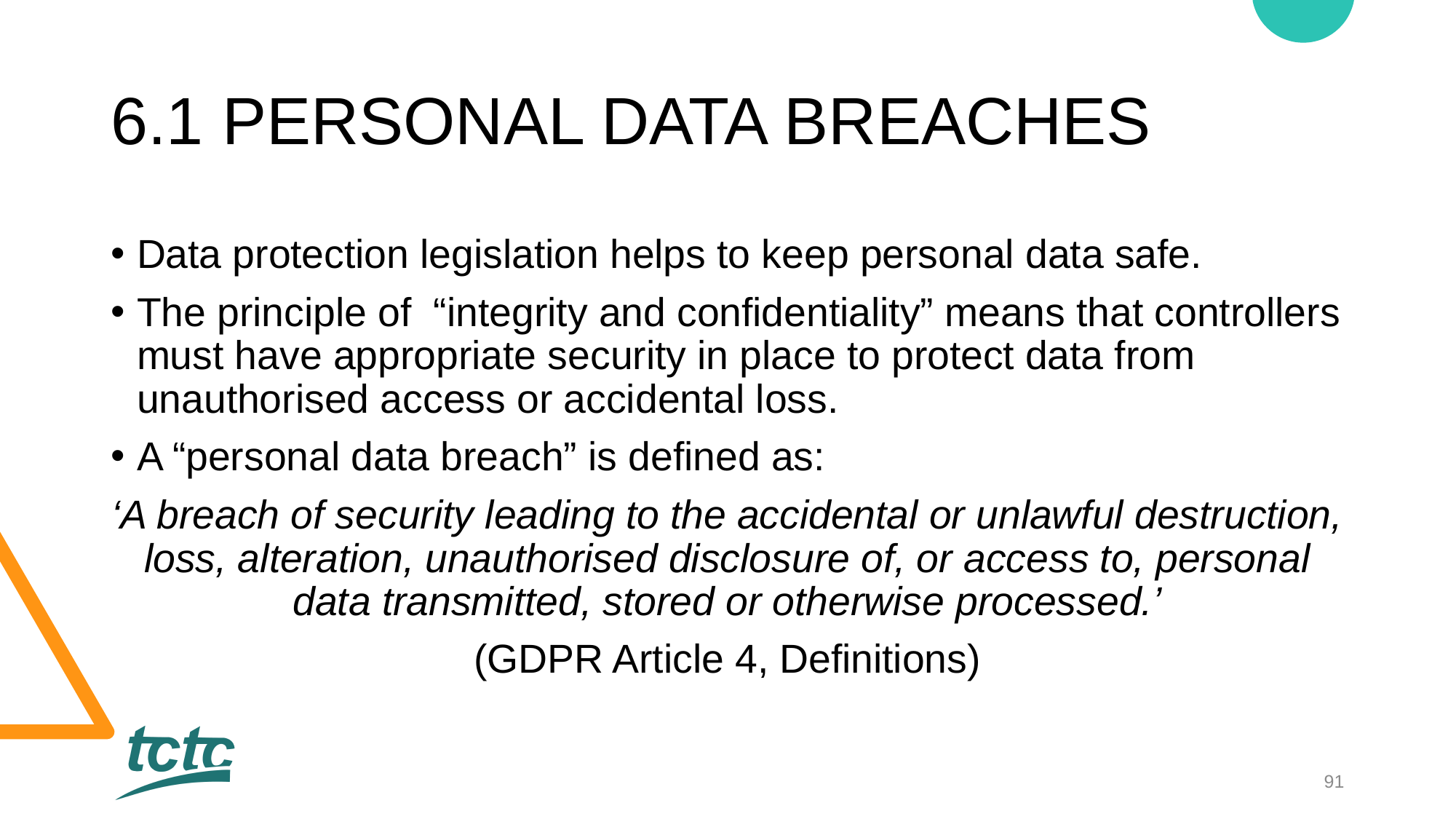

# 6.1 PERSONAL DATA BREACHES
Data protection legislation helps to keep personal data safe.
The principle of  “integrity and confidentiality” means that controllers must have appropriate security in place to protect data from unauthorised access or accidental loss.
A “personal data breach” is defined as:
‘A breach of security leading to the accidental or unlawful destruction, loss, alteration, unauthorised disclosure of, or access to, personal data transmitted, stored or otherwise processed.’
(GDPR Article 4, Definitions)
91